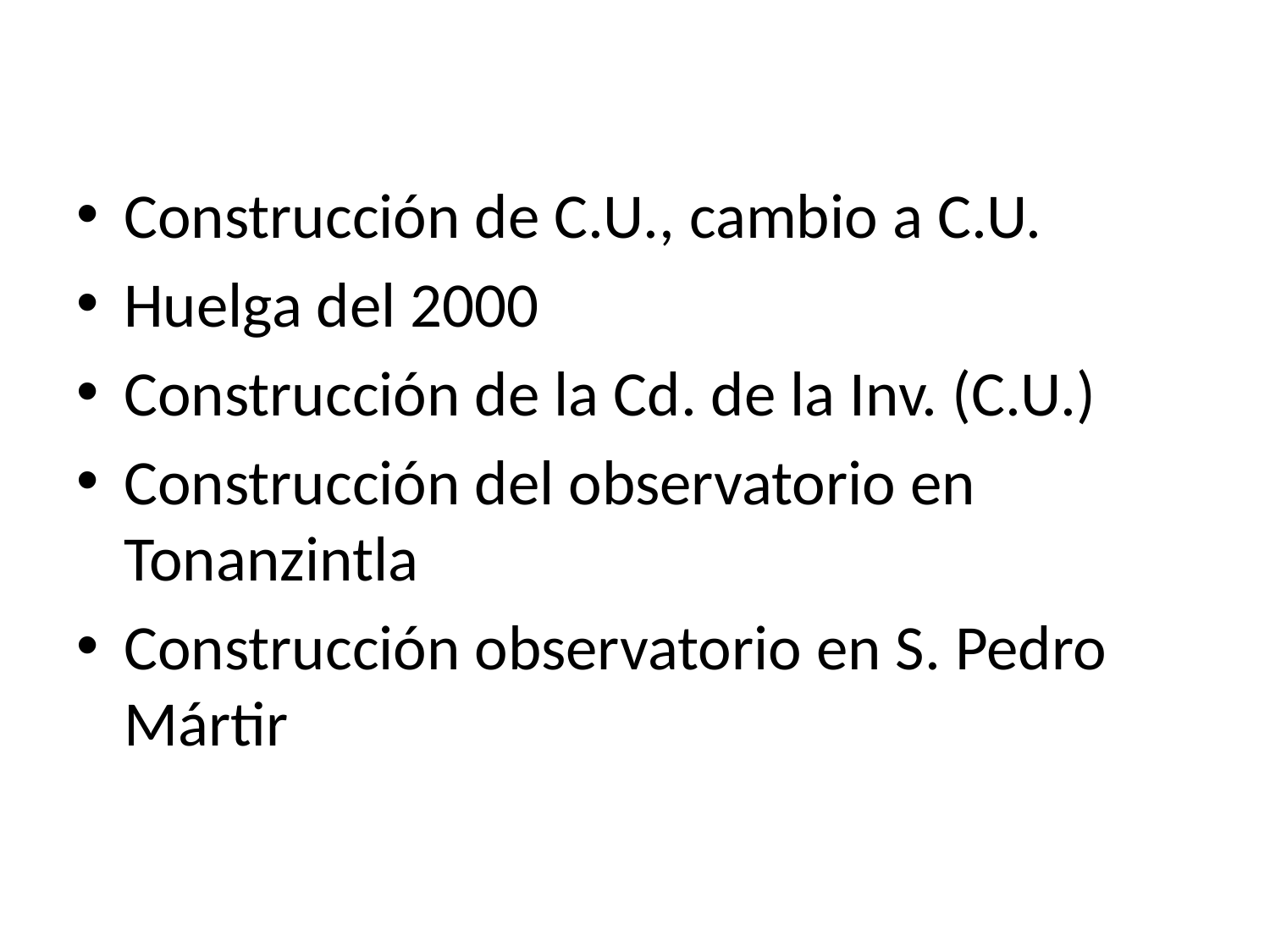

Construcción de C.U., cambio a C.U.
Huelga del 2000
Construcción de la Cd. de la Inv. (C.U.)
Construcción del observatorio en Tonanzintla
Construcción observatorio en S. Pedro Mártir